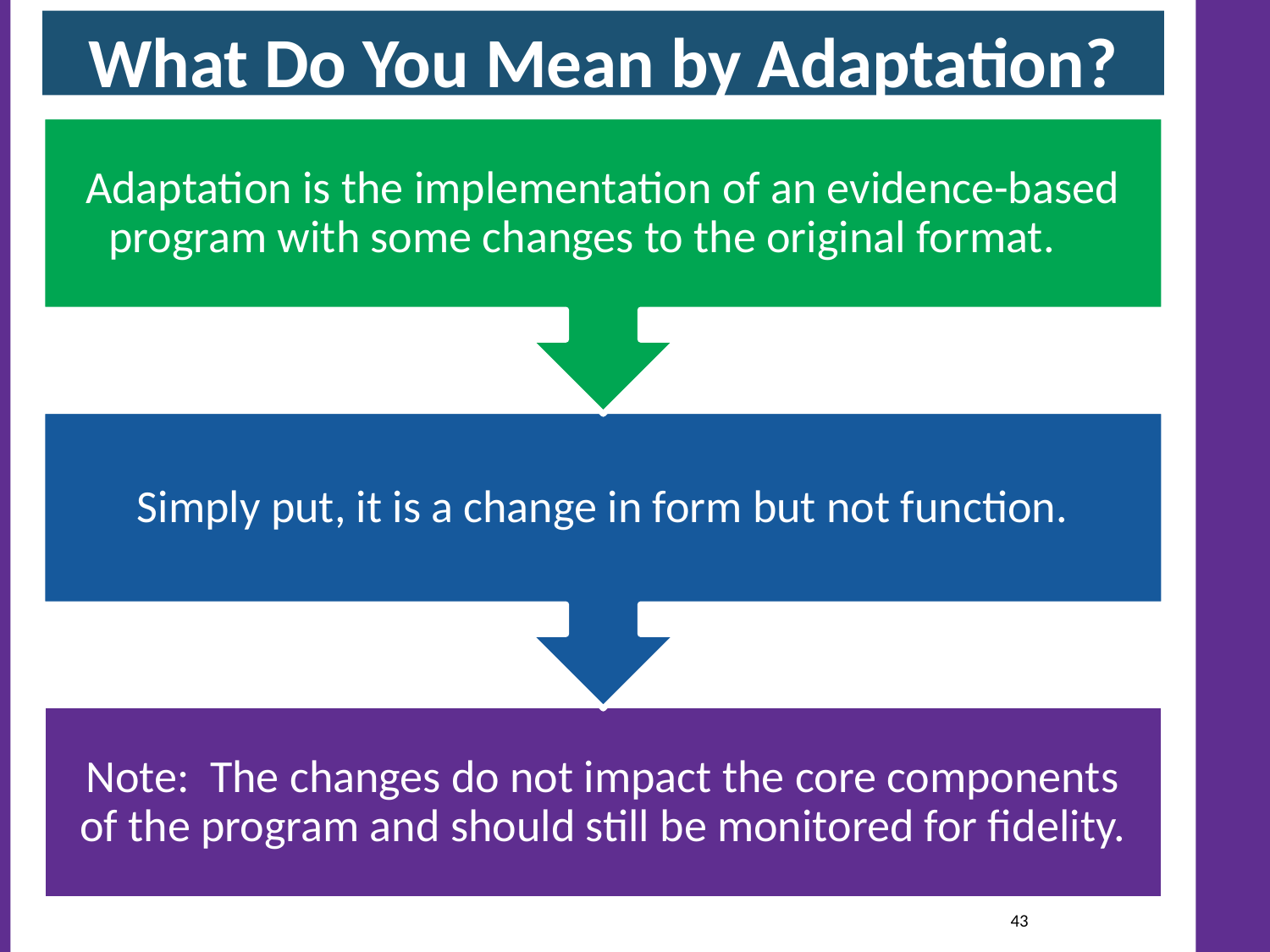

What Do You Mean by Adaptation?
#
Note:  The changes do not impact the core components of the program and should still be monitored for fidelity.
Simply put, it is a change in form but not function.
Adaptation is the implementation of an evidence-based program with some changes to the original format.
43